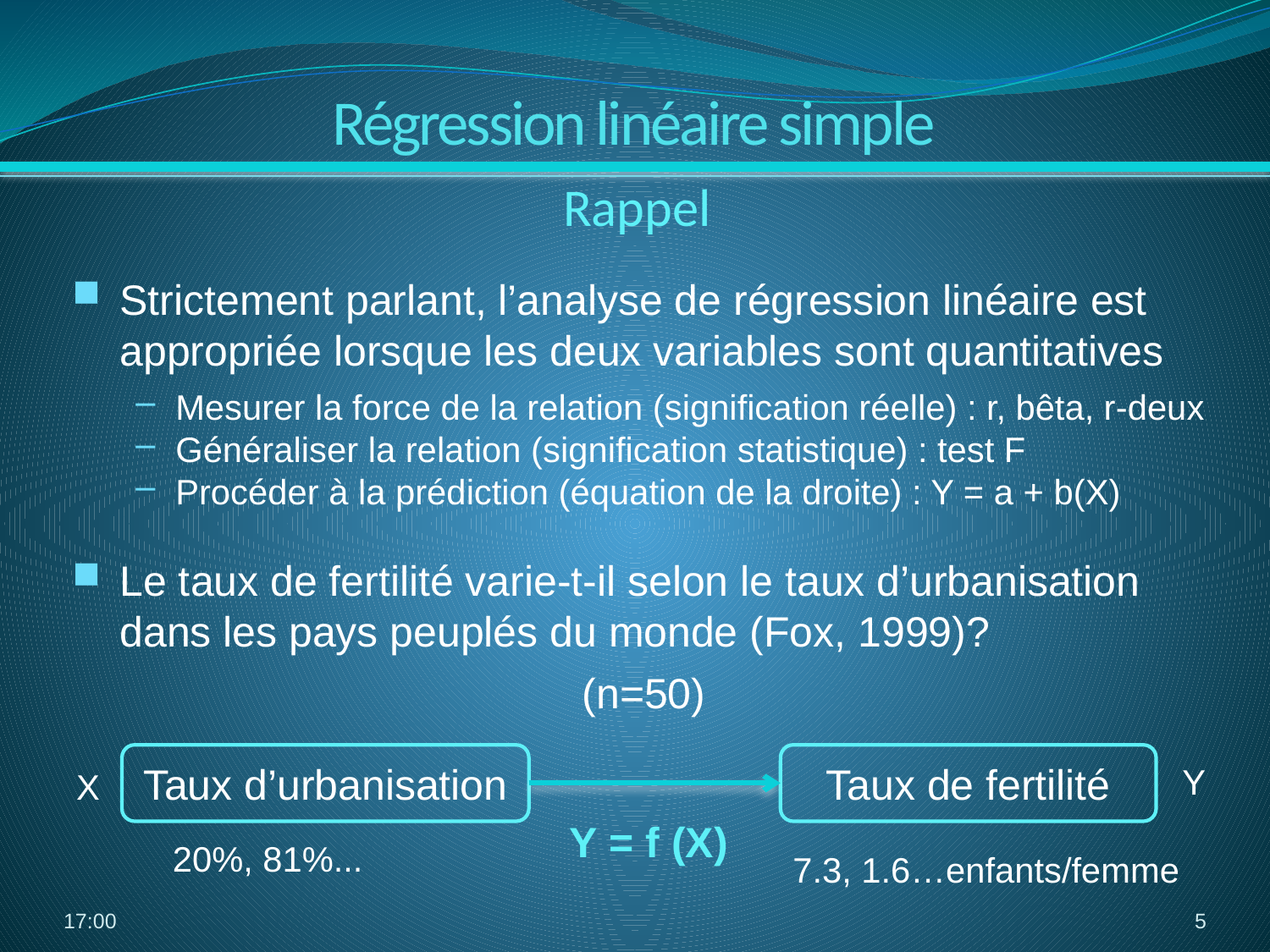

Régression linéaire simple
Rappel
Strictement parlant, l’analyse de régression linéaire est appropriée lorsque les deux variables sont quantitatives
Mesurer la force de la relation (signification réelle) : r, bêta, r-deux
Généraliser la relation (signification statistique) : test F
Procéder à la prédiction (équation de la droite) : Y = a + b(X)
Le taux de fertilité varie-t-il selon le taux d’urbanisation dans les pays peuplés du monde (Fox, 1999)?
                                           (n=50)
Taux d’urbanisation
Taux de fertilité
Y
X
Y = f (X)
7.3, 1.6…enfants/femme
  20%, 81%...
17:00
5